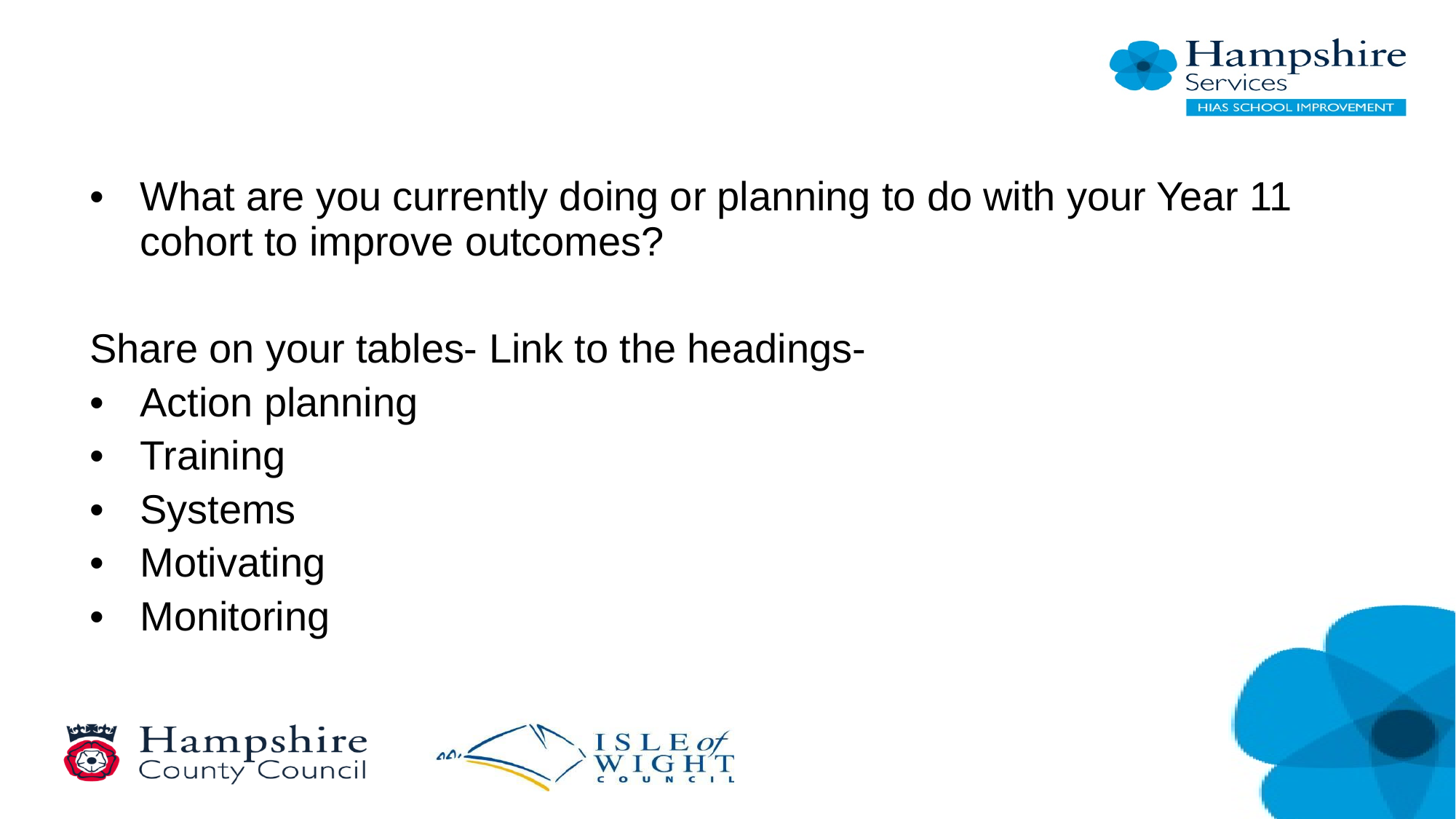

#
What are you currently doing or planning to do with your Year 11 cohort to improve outcomes?

Share on your tables- Link to the headings-
Action planning
Training
Systems
Motivating
Monitoring